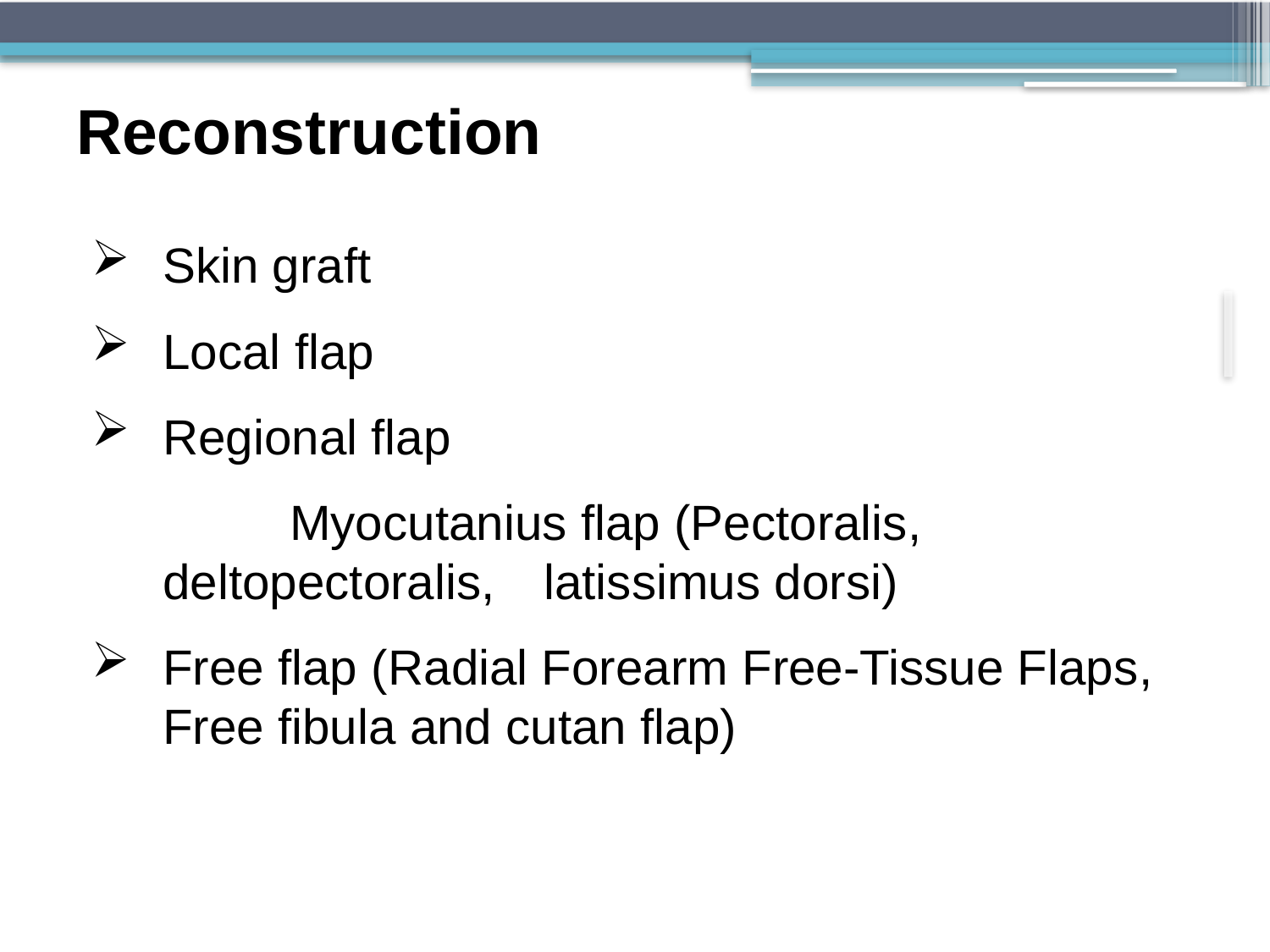

# Reconstruction
Skin graft
Local flap
Regional flap
		Myocutanius flap (Pectoralis, deltopectoralis, 	latissimus dorsi)
Free flap (Radial Forearm Free-Tissue Flaps, Free fibula and cutan flap)